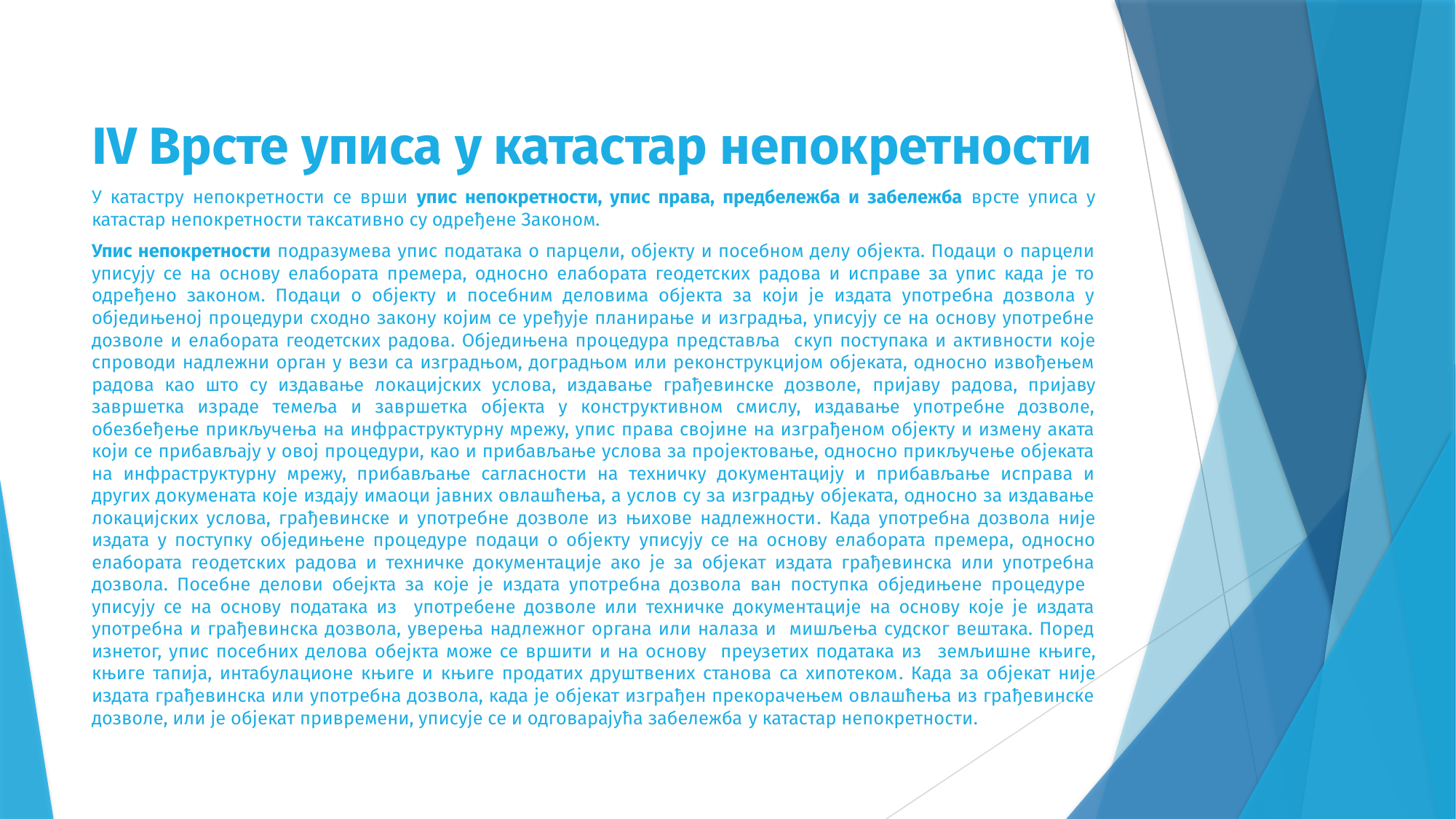

# IV Врсте уписа у катастар непокретности
У катастру непокретности се врши упис непокретности, упис права, предбележба и забележба врсте уписа у катастар непокретности таксативно су одређене Законом.
Упис непокретности подразумева упис података о парцели, објекту и посебном делу објекта. Подаци о парцели уписују се на основу елабората премера, односно елабората геодетских радова и исправе за упис када је то одређено законом. Подаци о објекту и посебним деловима објекта за који је издата употребна дозвола у обједињеној процедури сходно закону којим се уређује планирање и изградња, уписују се на основу употребне дозволе и елабората геодетских радова. Обједињена процедура представља  скуп поступака и активности које спроводи надлежни орган у вези са изградњом, доградњом или реконструкцијом објеката, односно извођењем радова као што су издавање локацијских услова, издавање грађевинске дозволе, пријаву радова, пријаву завршетка израде темеља и завршетка објекта у конструктивном смислу, издавање употребне дозволе, обезбеђење прикључења на инфраструктурну мрежу, упис права својине на изграђеном објекту и измену аката који се прибављају у овој процедури, као и прибављање услова за пројектовање, односно прикључење објеката на инфраструктурну мрежу, прибављање сагласности на техничку документацију и прибављање исправа и других докумената које издају имаоци јавних овлашћења, а услов су за изградњу објеката, односно за издавање локацијских услова, грађевинске и употребне дозволе из њихове надлежности. Када употребна дозвола није издата у поступку обједињене процедуре подаци о објекту уписују се на основу елабората премера, односно елабората геодетских радова и техничке документације ако је за објекат издата грађевинска или употребна дозвола. Посебне делови обејкта за које је издата употребна дозвола ван поступка обједињене процедуре  уписују се на основу података из  употребене дозволе или техничке документације на основу које је издата употребна и грађевинска дозвола, уверења надлежног органа или налаза и  мишљења судског вештака. Поред изнетог, упис посебних делова обејкта може се вршити и на основу  преузетих података из  земљишне књиге, књиге тапија, интабулационе књиге и књиге продатих друштвених станова са хипотеком. Када за објекат није издата грађевинска или употребна дозвола, када је објекат изграђен прекорачењем овлашћења из грађевинске дозволе, или је објекат привремени, уписује се и одговарајућа забележба у катастар непокретности.